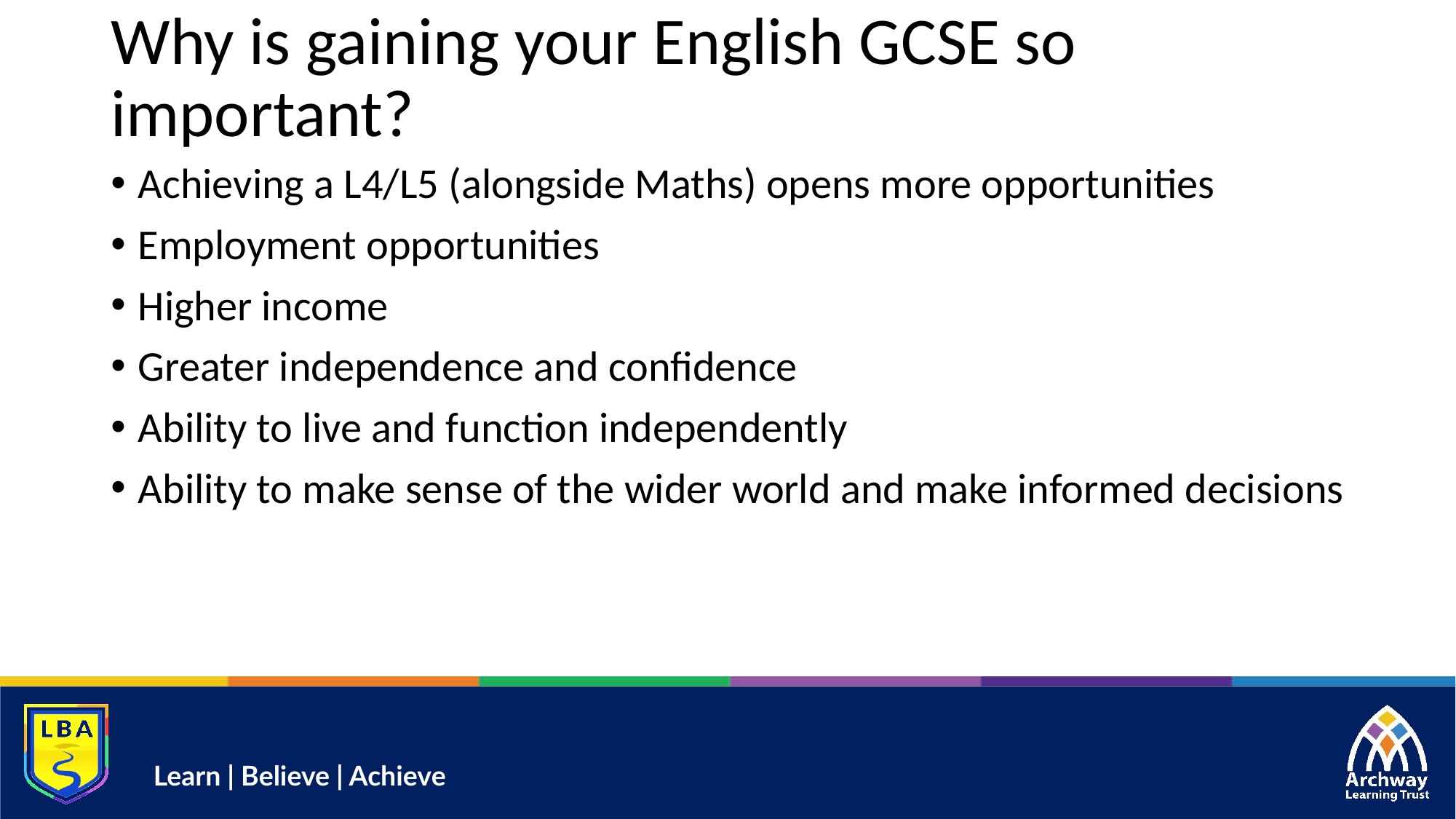

# Why is gaining your English GCSE so important?
Achieving a L4/L5 (alongside Maths) opens more opportunities
Employment opportunities
Higher income
Greater independence and confidence
Ability to live and function independently
Ability to make sense of the wider world and make informed decisions